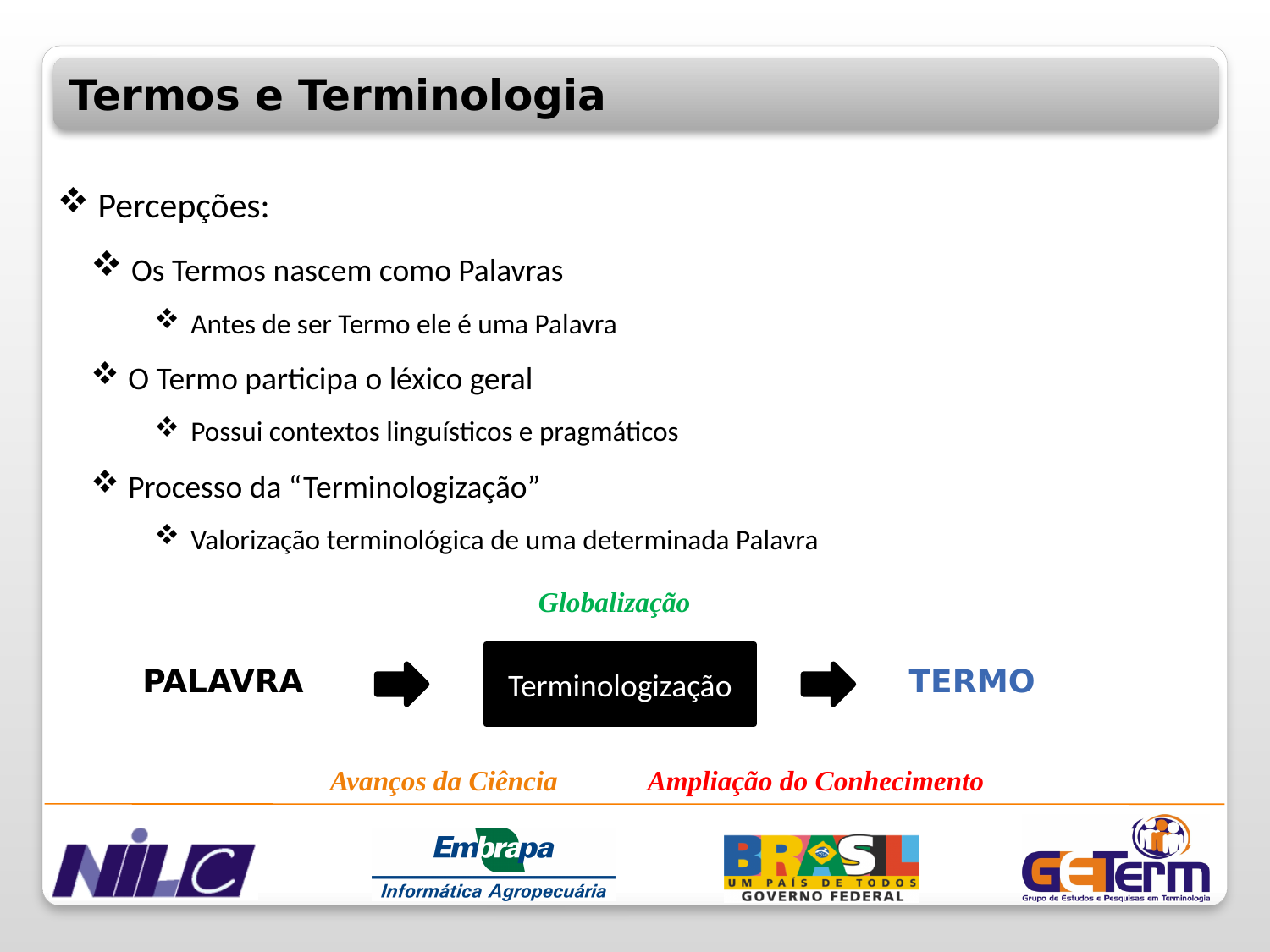

Termos e Terminologia
 Percepções:
 Os Termos nascem como Palavras
 Antes de ser Termo ele é uma Palavra
 O Termo participa o léxico geral
 Possui contextos linguísticos e pragmáticos
 Processo da “Terminologização”
 Valorização terminológica de uma determinada Palavra
Globalização
Terminologização
PALAVRA
TERMO

Avanços da Ciência
Ampliação do Conhecimento